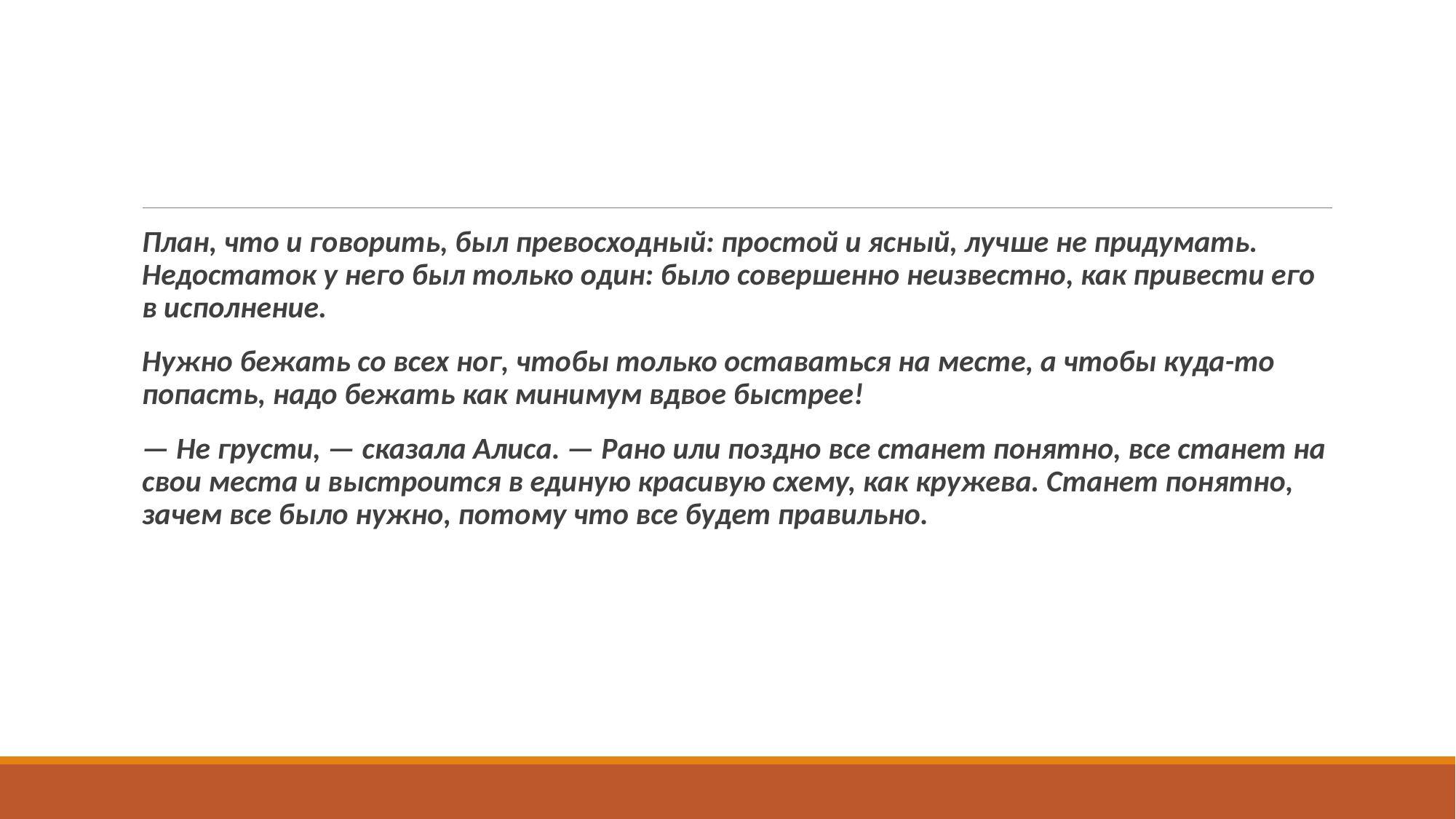

#
План, что и говорить, был превосходный: простой и ясный, лучше не придумать. Недостаток у него был только один: было совершенно неизвестно, как привести его в исполнение.
Нужно бежать со всех ног, чтобы только оставаться на месте, а чтобы куда-то попасть, надо бежать как минимум вдвое быстрее!
— Не грусти, — сказала Алисa. — Рано или поздно все станет понятно, все станет на свои места и выстроится в единую красивую схему, как кружева. Станет понятно, зачем все было нужно, потому что все будет правильно.